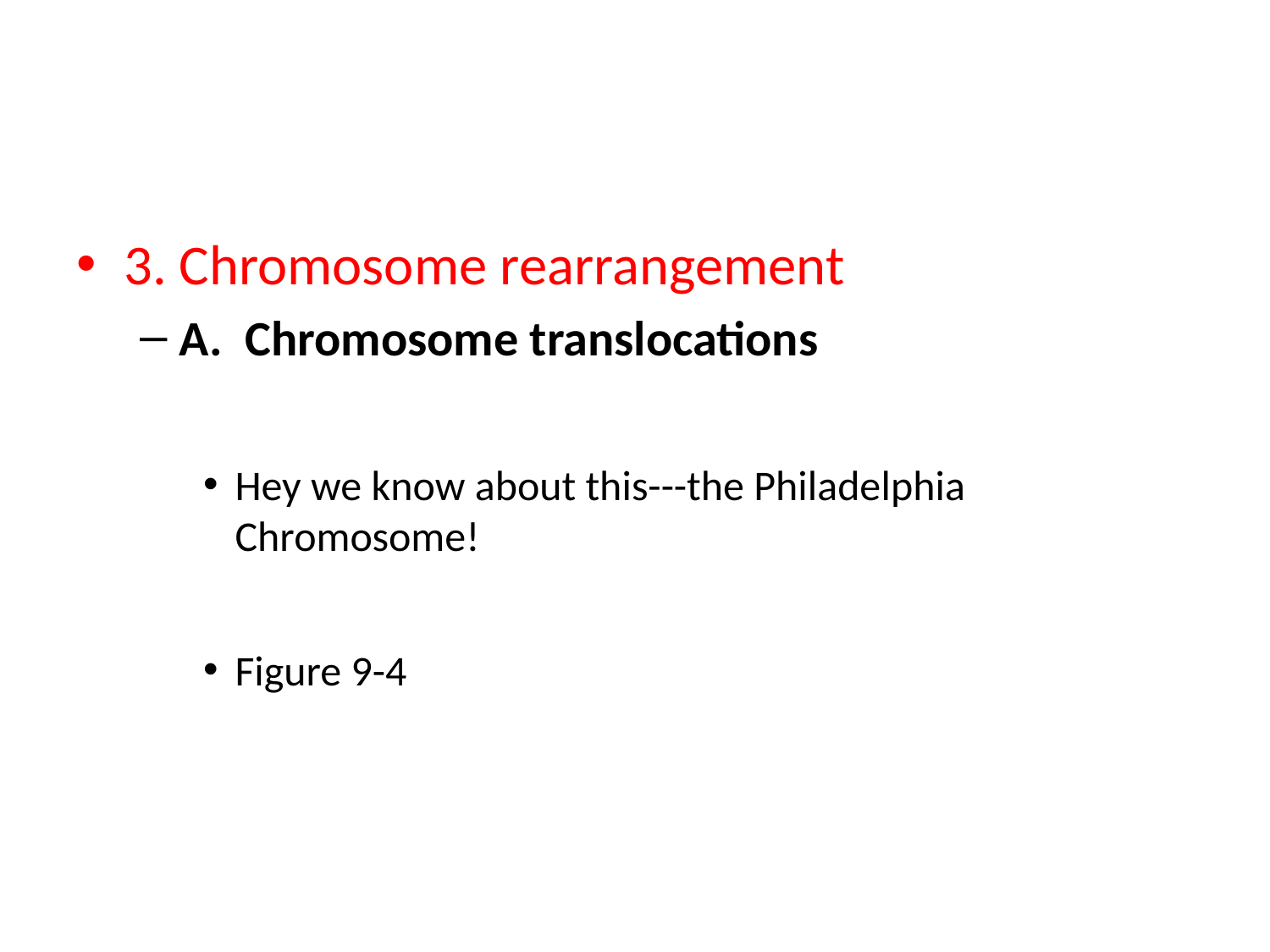

#
3. Chromosome rearrangement
A.  Chromosome translocations

Hey we know about this---the Philadelphia Chromosome!

Figure 9-4